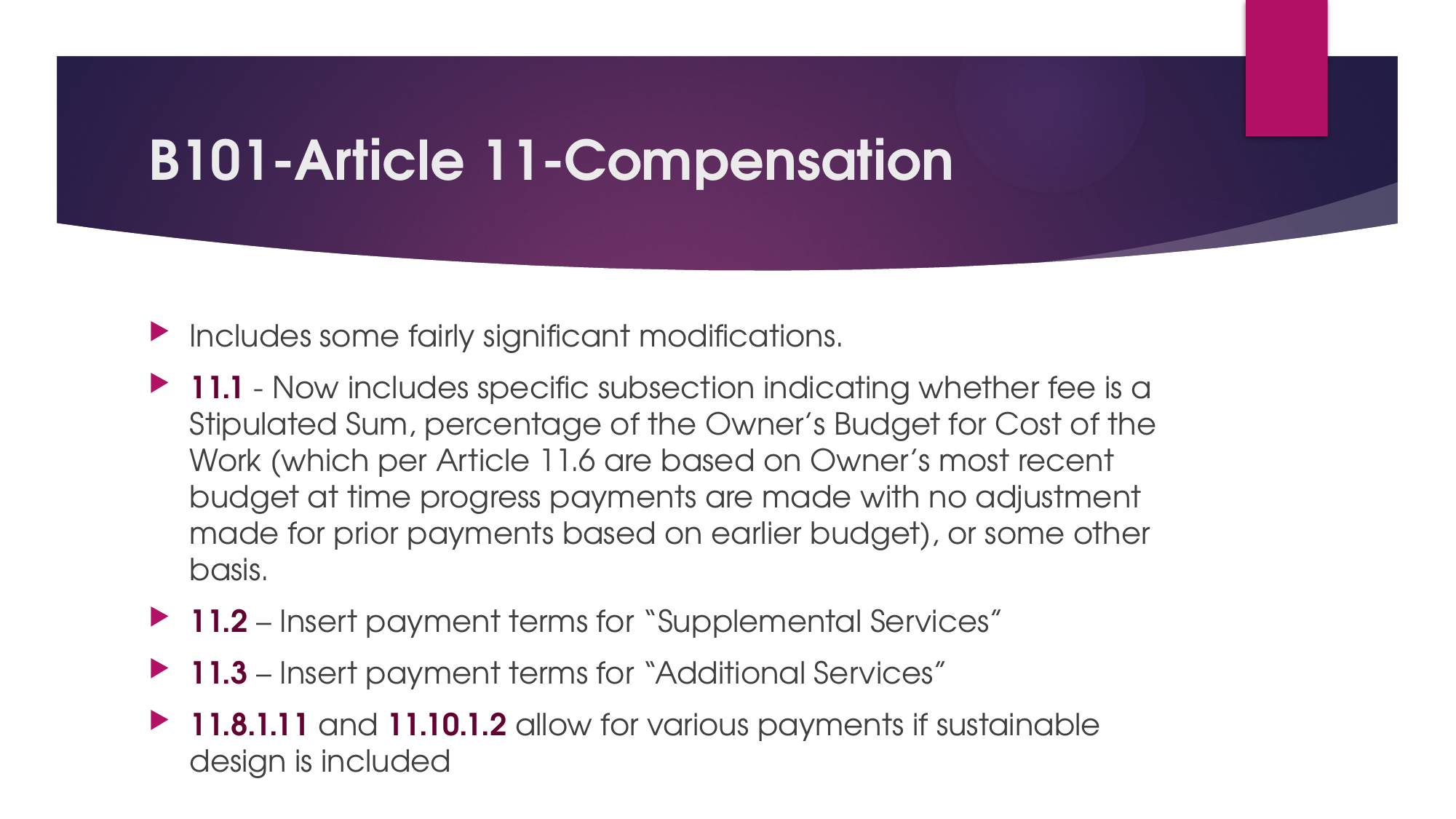

# B101-Article 11-Compensation
Includes some fairly significant modifications.
11.1 - Now includes specific subsection indicating whether fee is a Stipulated Sum, percentage of the Owner’s Budget for Cost of the Work (which per Article 11.6 are based on Owner’s most recent budget at time progress payments are made with no adjustment made for prior payments based on earlier budget), or some other basis.
11.2 – Insert payment terms for “Supplemental Services”
11.3 – Insert payment terms for “Additional Services”
11.8.1.11 and 11.10.1.2 allow for various payments if sustainable design is included